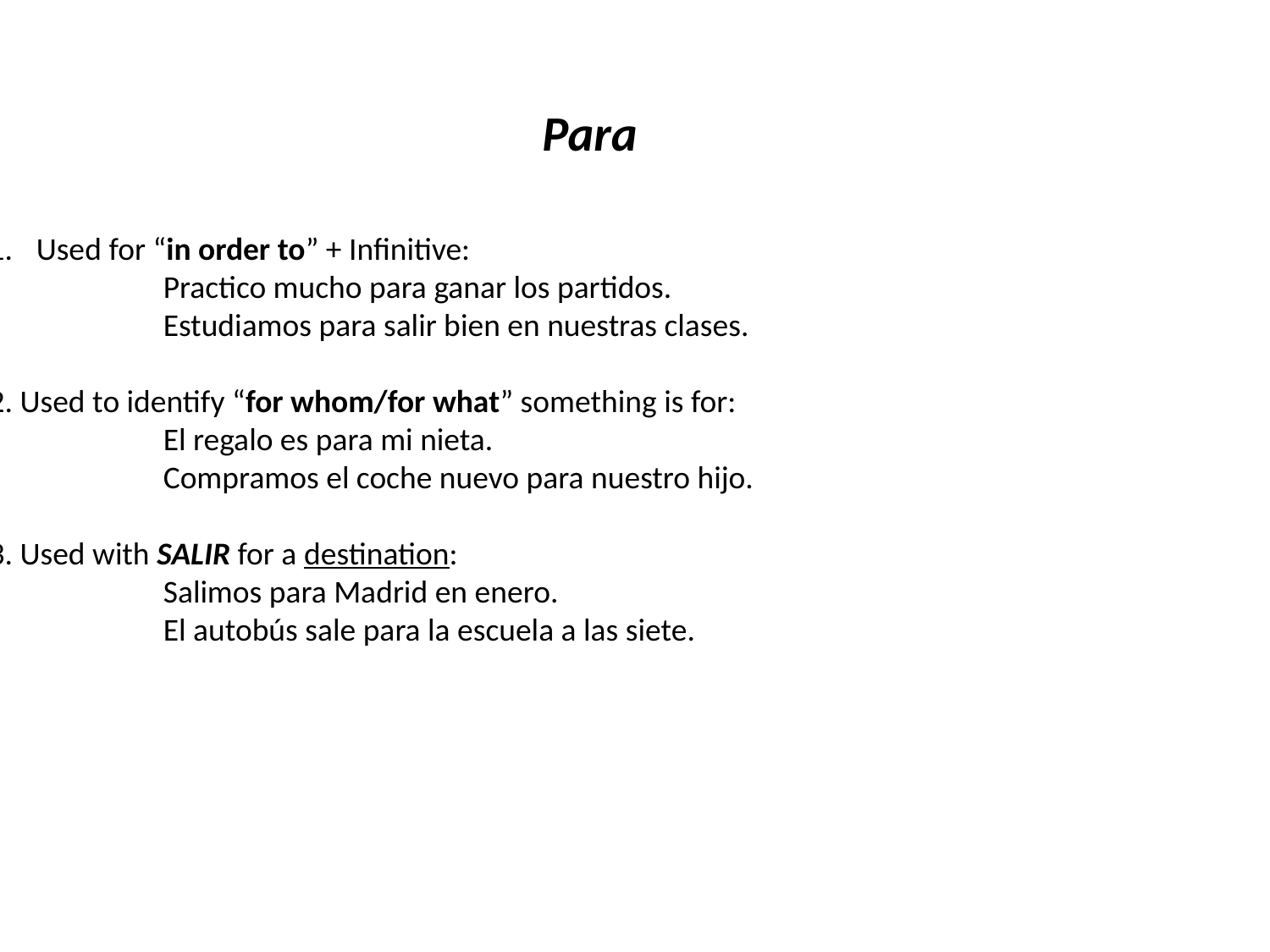

Para
Used for “in order to” + Infinitive:
		Practico mucho para ganar los partidos.
		Estudiamos para salir bien en nuestras clases.

2. Used to identify “for whom/for what” something is for:
		El regalo es para mi nieta.
		Compramos el coche nuevo para nuestro hijo.

3. Used with SALIR for a destination:
		Salimos para Madrid en enero.
		El autobús sale para la escuela a las siete.